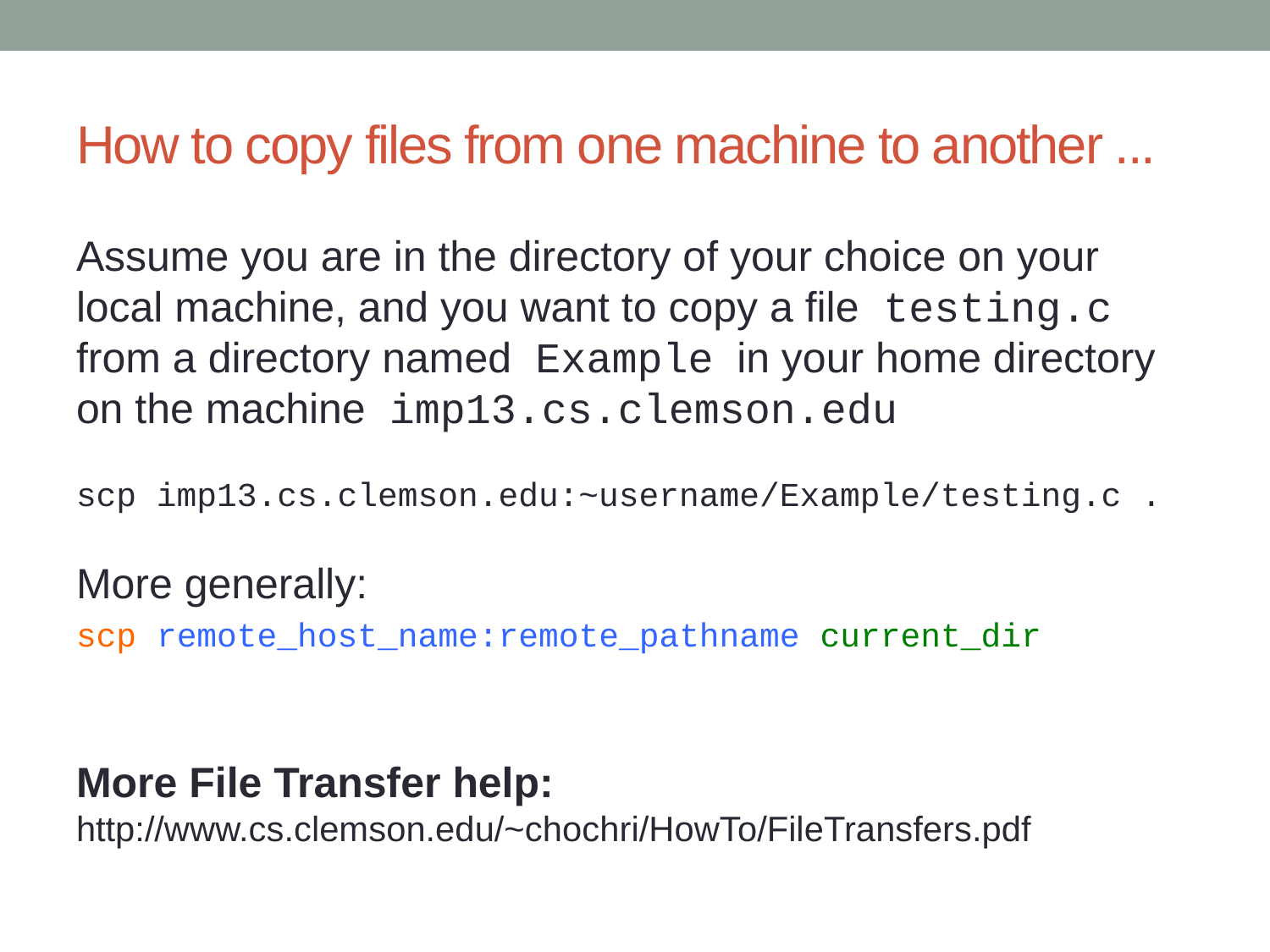

# How to copy files from one machine to another ...
Assume you are in the directory of your choice on your local machine, and you want to copy a file  testing.c  from a directory named  Example  in your home directory on the machine  imp13.cs.clemson.edu

scp imp13.cs.clemson.edu:~username/Example/testing.c .

More generally:
scp remote_host_name:remote_pathname current_dir

More File Transfer help: http://www.cs.clemson.edu/~chochri/HowTo/FileTransfers.pdf